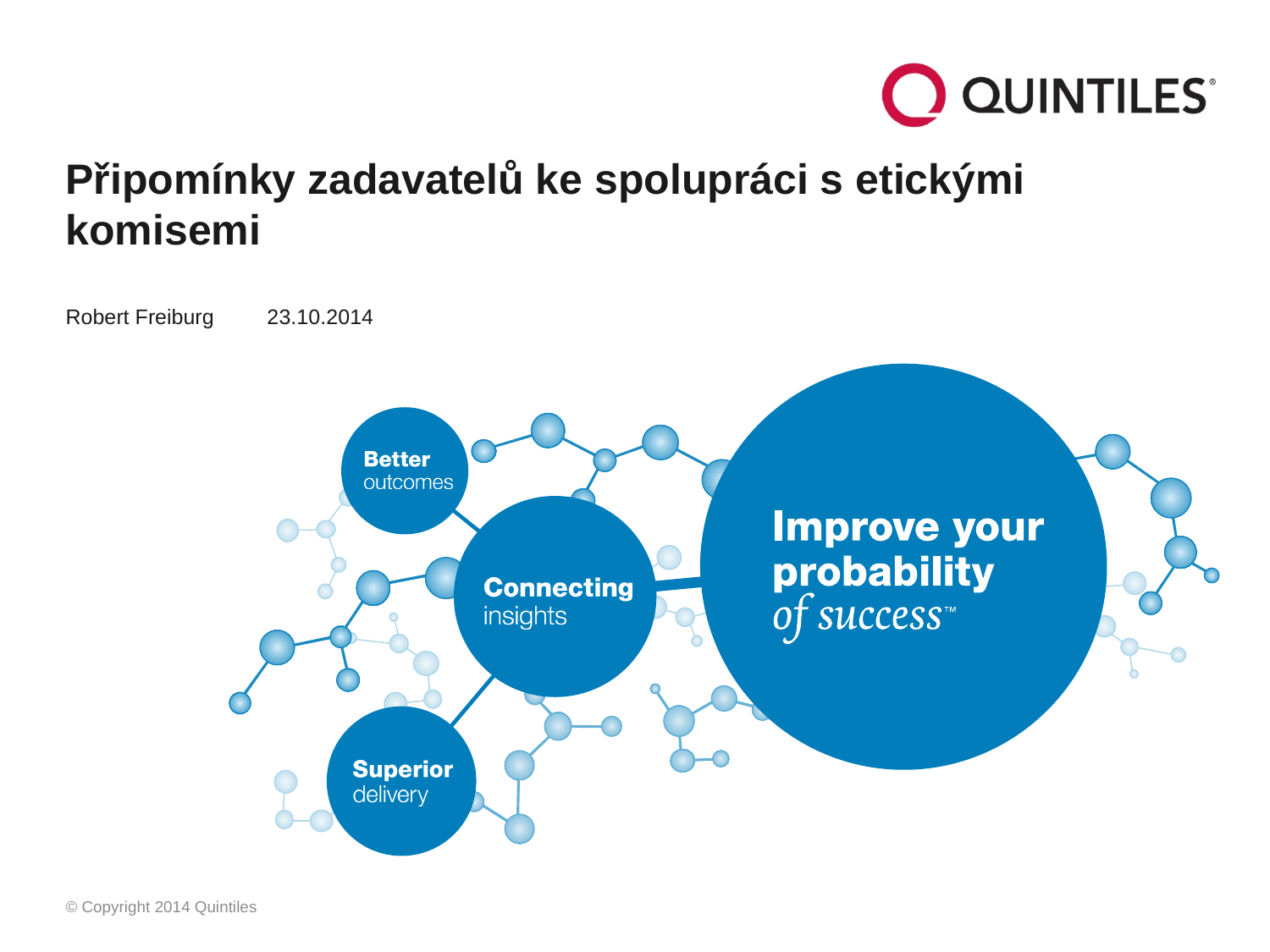

# Připomínky zadavatelů ke spolupráci s etickými komisemi
Robert Freiburg         23.10.2014